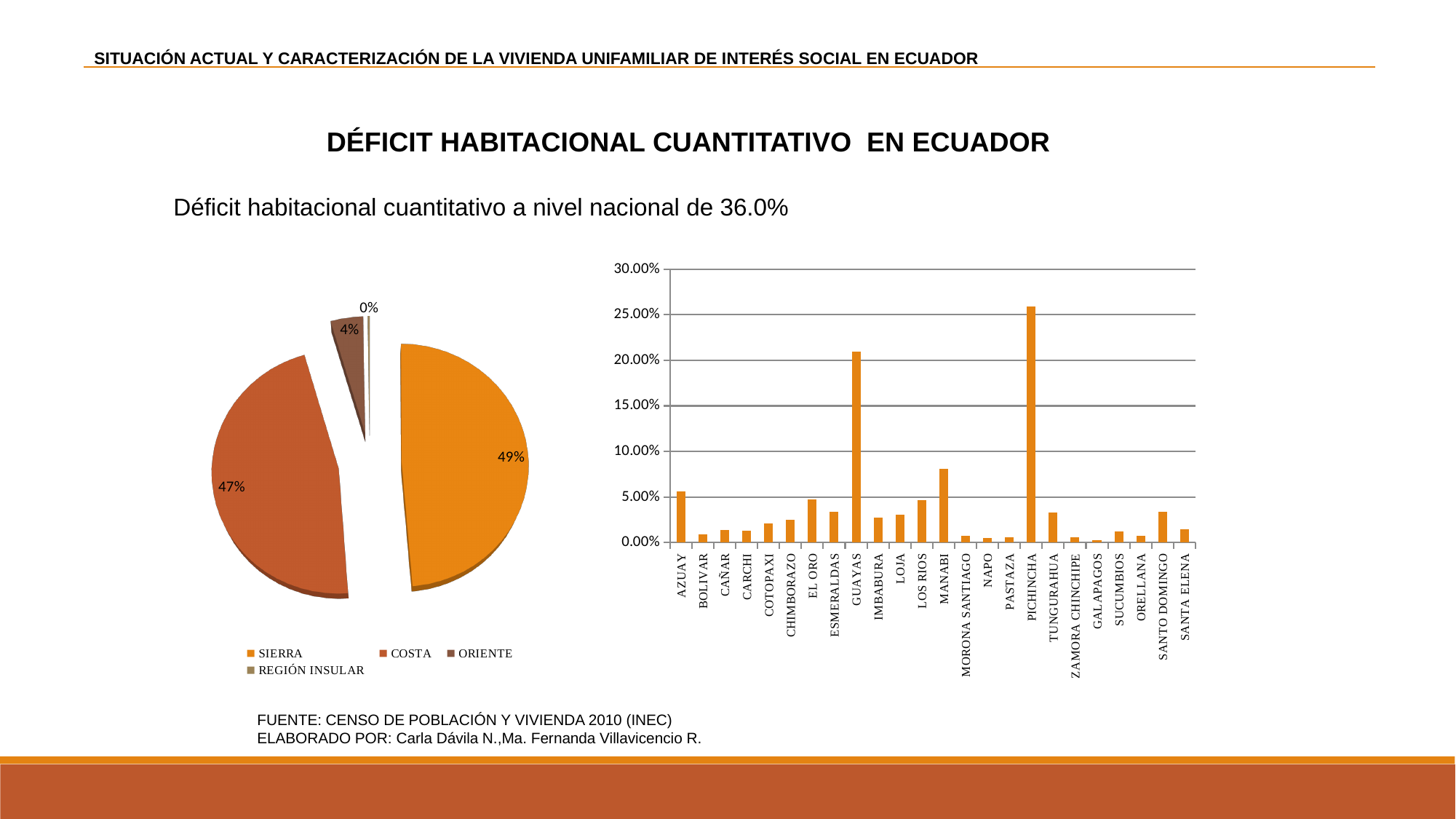

SITUACIÓN ACTUAL Y CARACTERIZACIÓN DE LA VIVIENDA UNIFAMILIAR DE INTERÉS SOCIAL EN ECUADOR
DÉFICIT HABITACIONAL CUANTITATIVO  EN ECUADOR
Déficit habitacional cuantitativo a nivel nacional de 36.0%

### Chart

| Category |  |
|---|---|
| AZUAY | 0.056077713905246934 |
| BOLIVAR | 0.009091493142504223 |
| CAÑAR | 0.013731053001222147 |
| CARCHI | 0.013022160377647763 |
| COTOPAXI | 0.021090833164201742 |
| CHIMBORAZO | 0.02469735176405488 |
| EL ORO | 0.04759728474413577 |
| ESMERALDAS | 0.03412102425128233 |
| GUAYAS | 0.20952631955507234 |
| IMBABURA | 0.027436553745157848 |
| LOJA | 0.03050282461952689 |
| LOS RIOS | 0.0465029180677821 |
| MANABI | 0.0807896669591792 |
| MORONA SANTIAGO | 0.007569308672728202 |
| NAPO | 0.005033064620928653 |
| PASTAZA | 0.005510526799937509 |
| PICHINCHA | 0.2591407724958444 |
| TUNGURAHUA | 0.032908387126918806 |
| ZAMORA CHINCHIPE | 0.005520017638358172 |
| GALAPAGOS | 0.002708539272359442 |
| SUCUMBIOS | 0.01190516170198498 |
| ORELLANA | 0.007338608292656742 |
| SANTO DOMINGO | 0.0335508438815485 |
| SANTA ELENA | 0.014627572199728161 |

[unsupported chart]

FUENTE: CENSO DE POBLACIÓN Y VIVIENDA 2010 (INEC)
ELABORADO POR: Carla Dávila N.,Ma. Fernanda Villavicencio R.